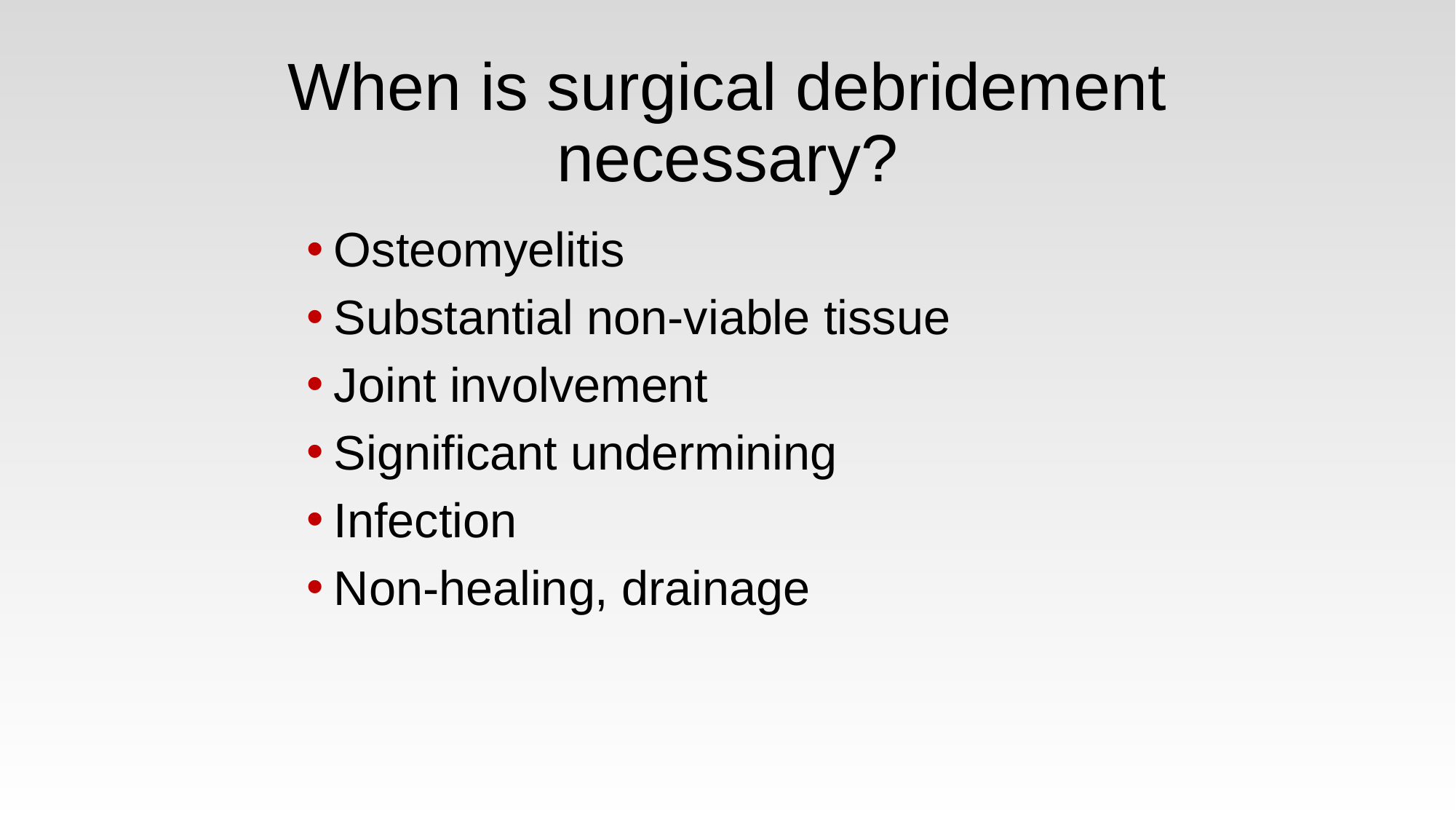

# When is surgical debridement necessary?
Osteomyelitis
Substantial non-viable tissue
Joint involvement
Significant undermining
Infection
Non-healing, drainage